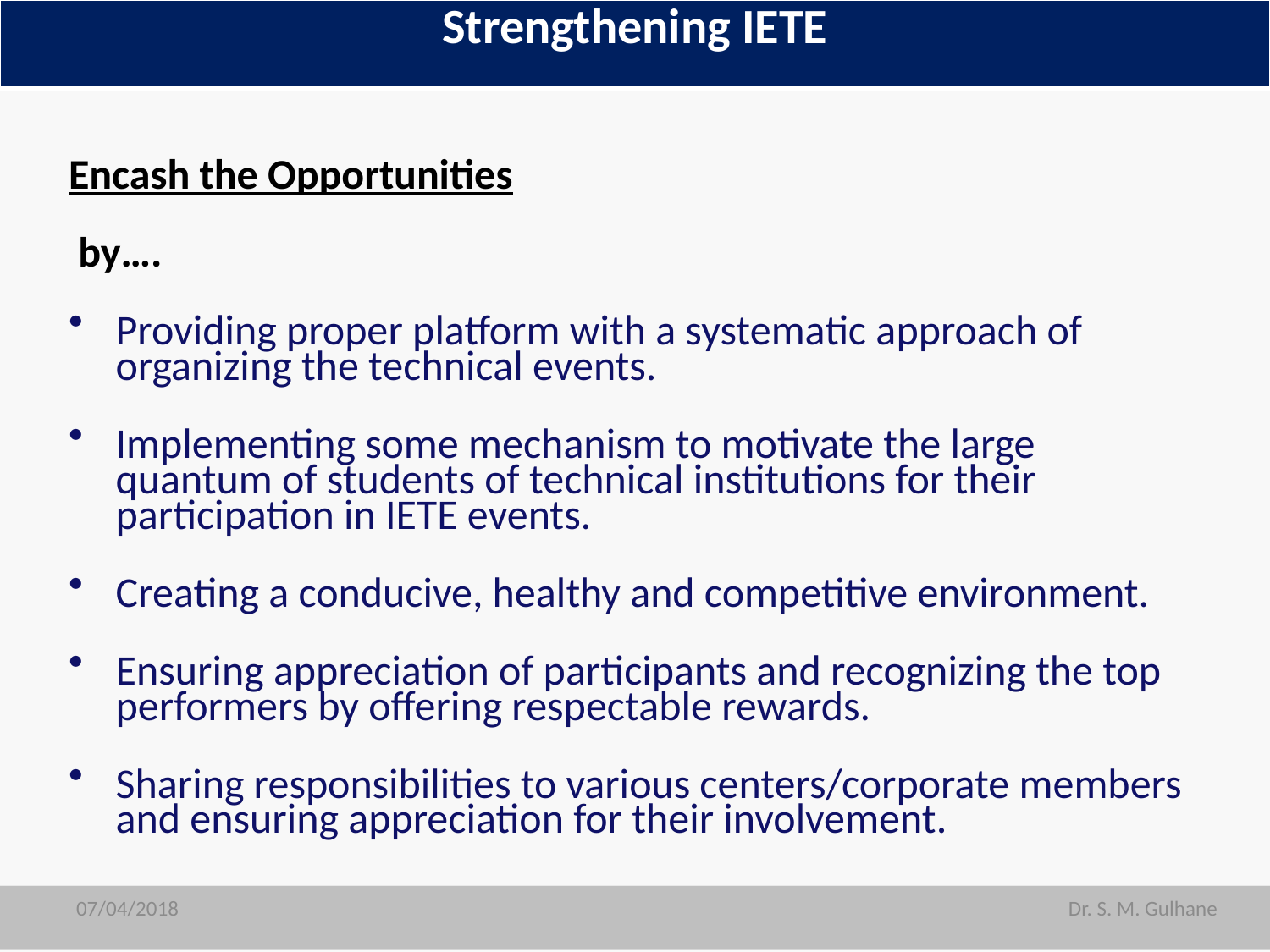

| Strengthening IETE |
| --- |
Encash the Opportunities
 by….
Providing proper platform with a systematic approach of organizing the technical events.
Implementing some mechanism to motivate the large quantum of students of technical institutions for their participation in IETE events.
Creating a conducive, healthy and competitive environment.
Ensuring appreciation of participants and recognizing the top performers by offering respectable rewards.
Sharing responsibilities to various centers/corporate members and ensuring appreciation for their involvement.
07/04/2018
07/04/2018
Dr. S. M. Gulhane
Dr. S. M. Gulhane